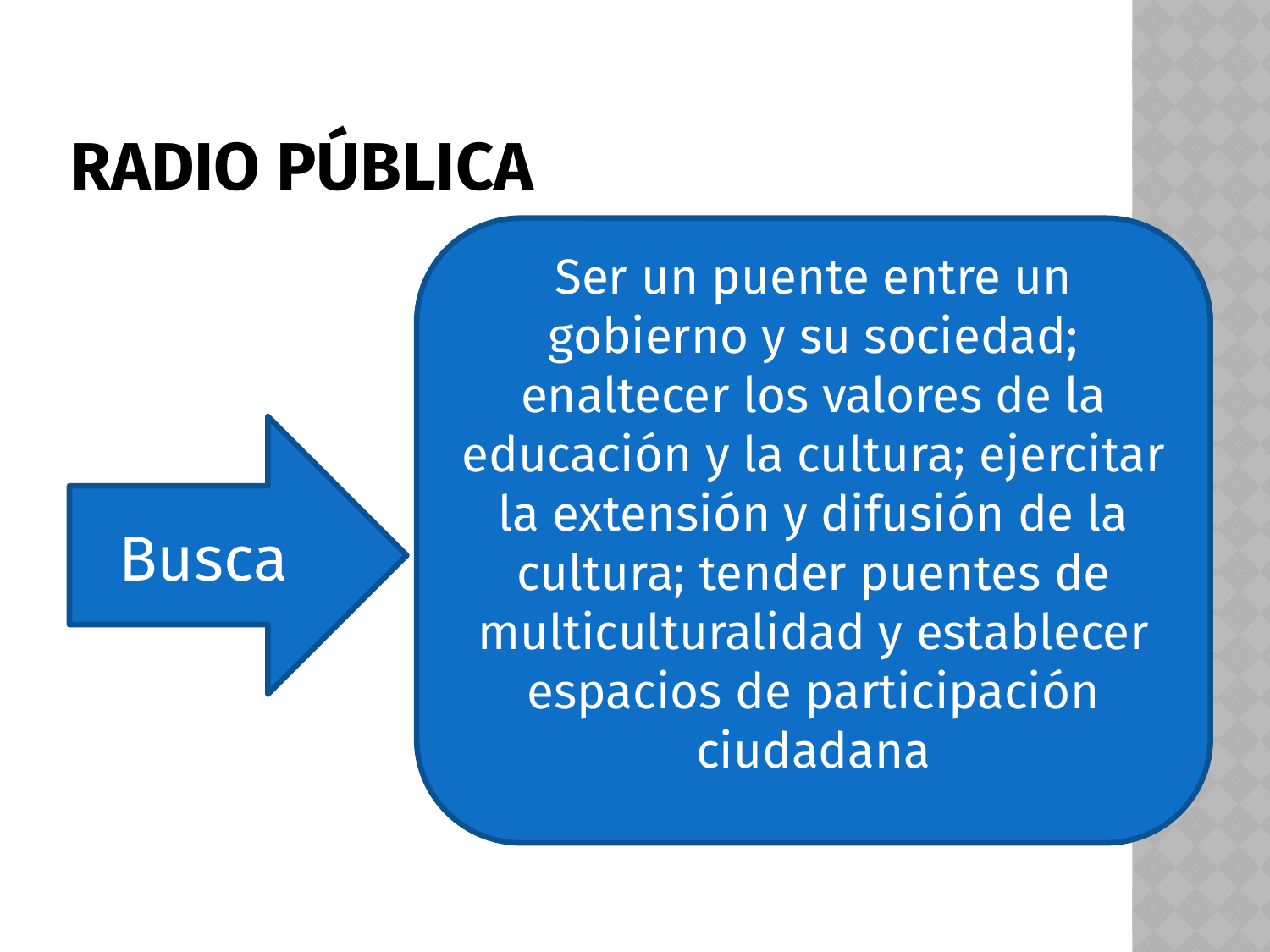

# Radio Pública
Ser un puente entre un gobierno y su sociedad; enaltecer los valores de la educación y la cultura; ejercitar la extensión y difusión de la cultura; tender puentes de multiculturalidad y establecer espacios de participación ciudadana

Busca